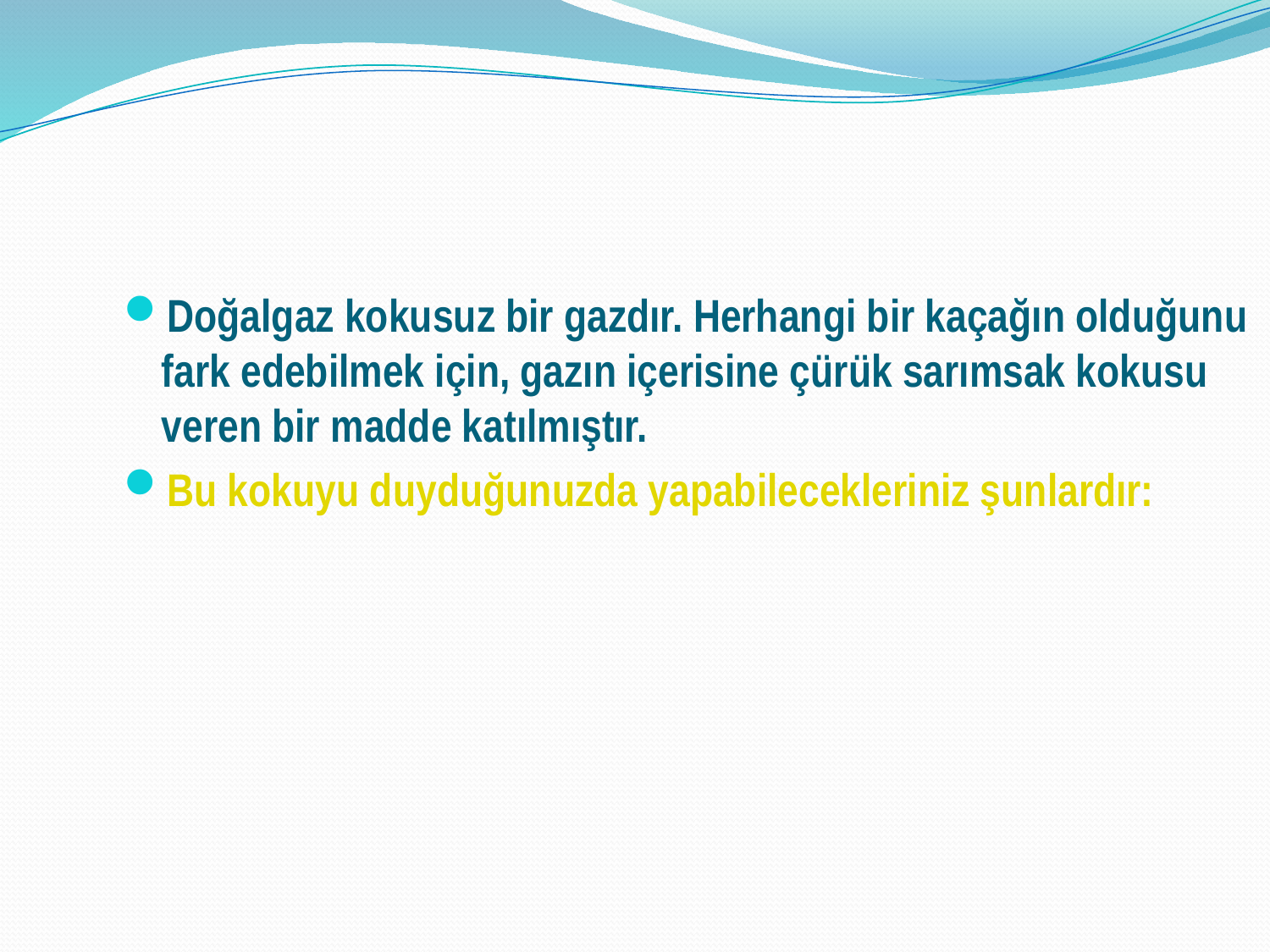

Doğalgaz kokusuz bir gazdır. Herhangi bir kaçağın olduğunu fark edebilmek için, gazın içerisine çürük sarımsak kokusu veren bir madde katılmıştır.
Bu kokuyu duyduğunuzda yapabilecekleriniz şunlardır: